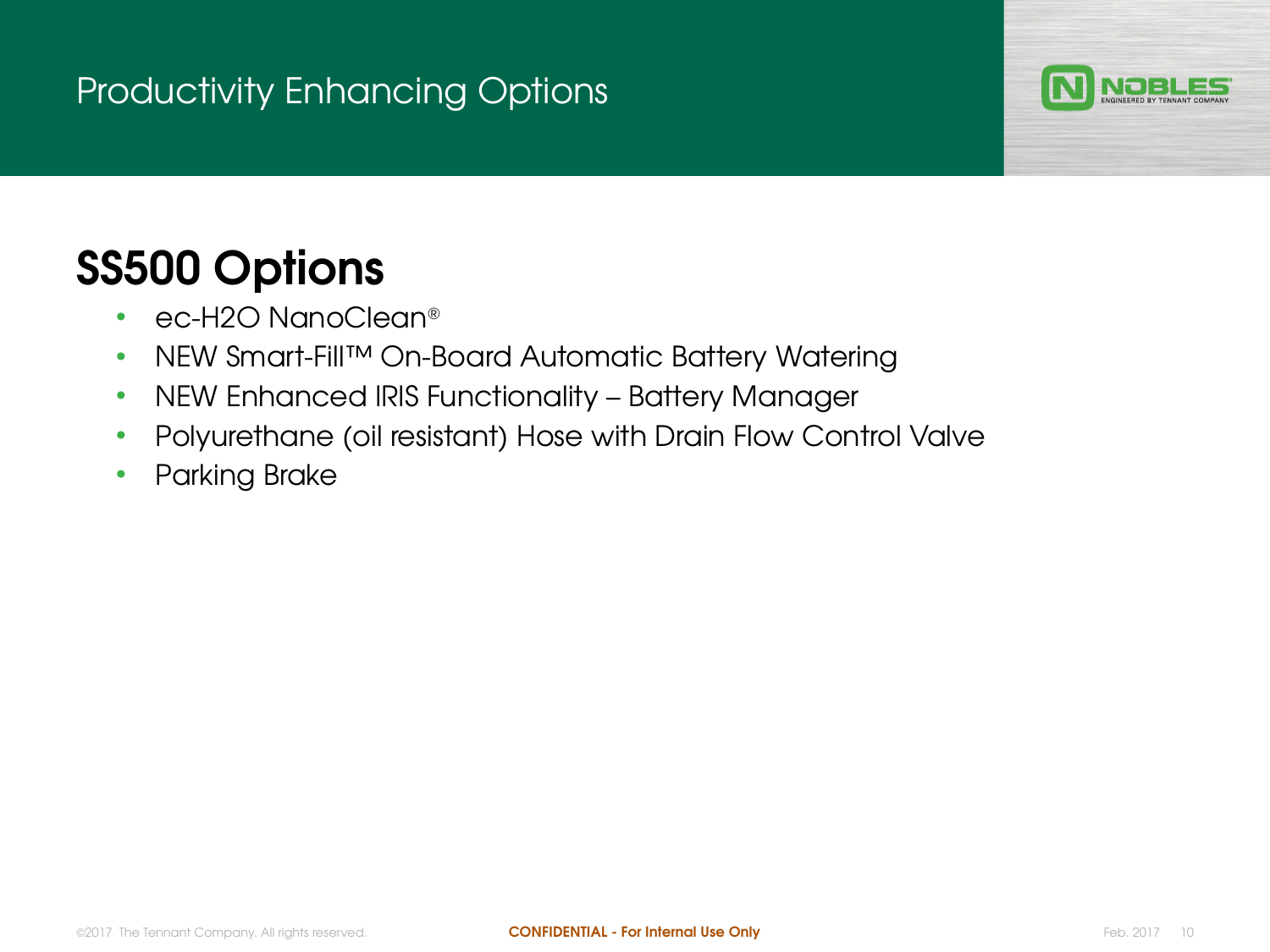

# Productivity Enhancing Options
SS500 Options
ec-H2O NanoClean®
NEW Smart-Fill™ On-Board Automatic Battery Watering
NEW Enhanced IRIS Functionality – Battery Manager
Polyurethane (oil resistant) Hose with Drain Flow Control Valve
Parking Brake
©2017  The Tennant Company. All rights reserved.
CONFIDENTIAL - For Internal Use Only
 Feb. 2017      10